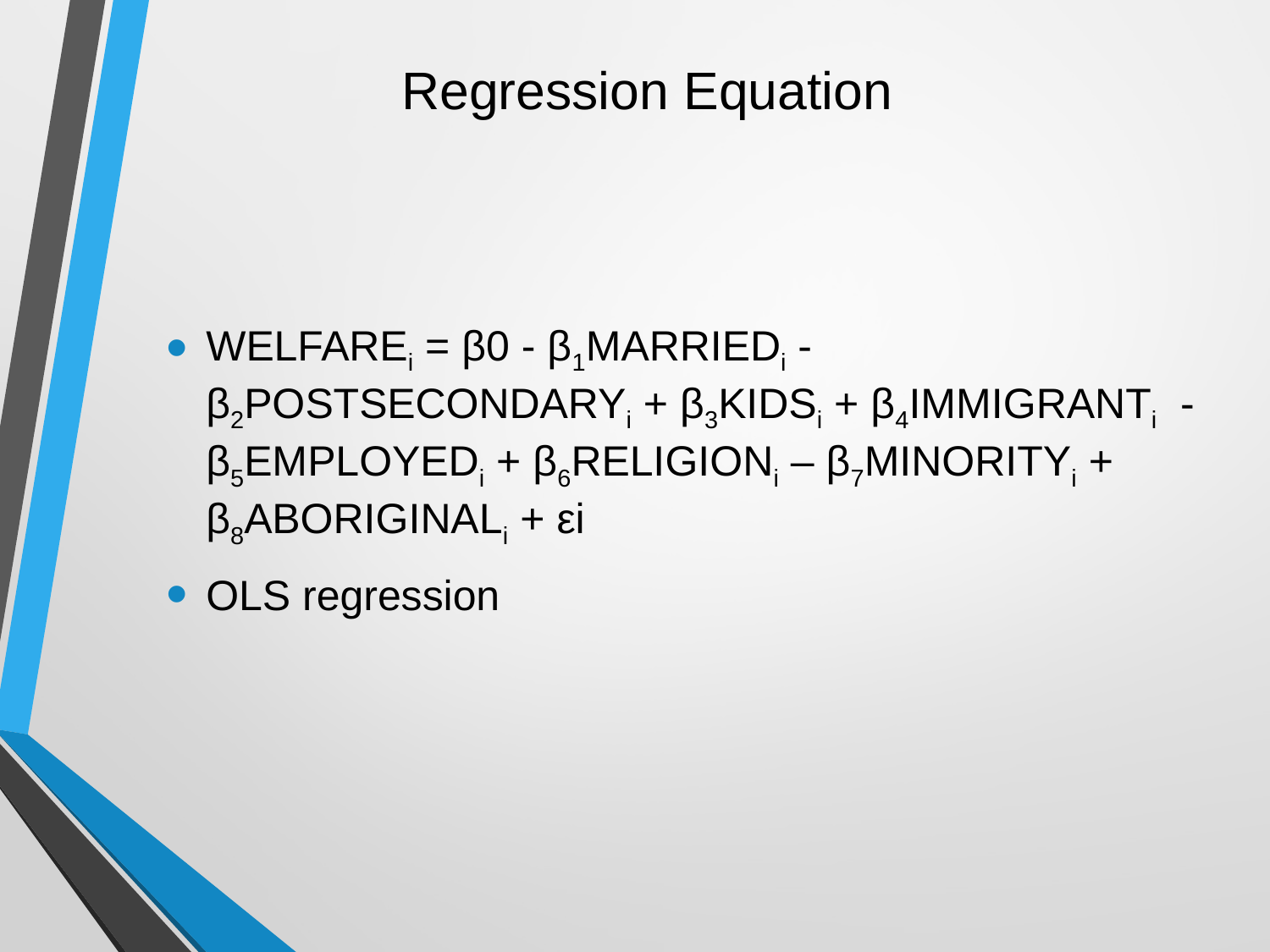

# Regression Equation
WELFAREi = β0 - β1MARRIEDi - β2POSTSECONDARYi + β3KIDSi + β4IMMIGRANTi  -  β5EMPLOYEDi + β6RELIGIONi – β7MINORITYi + β8ABORIGINALi + εi
OLS regression